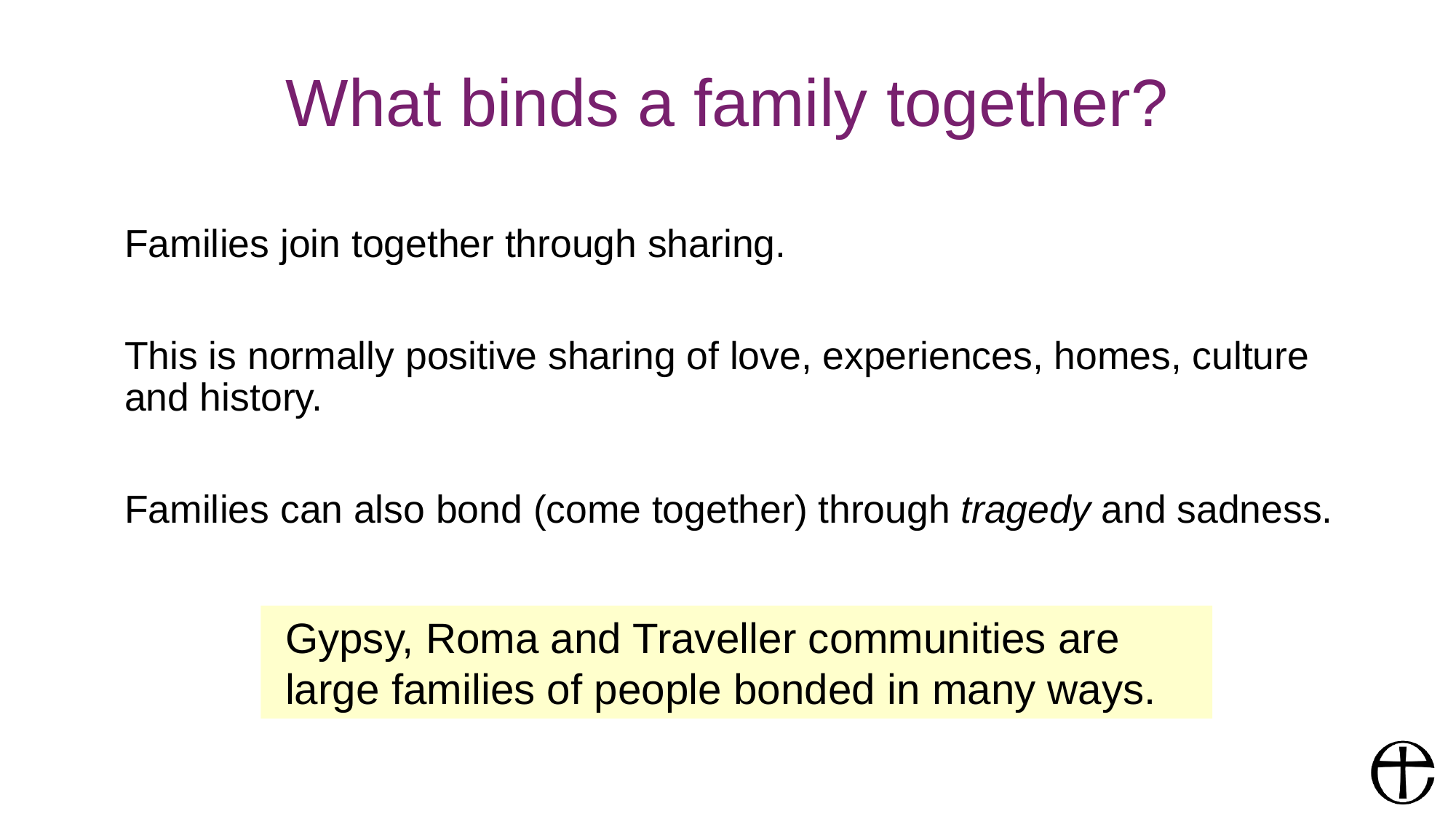

# What binds a family together?
Families join together through sharing.

This is normally positive sharing of love, experiences, homes, culture and history.

Families can also bond (come together) through tragedy and sadness.

Gypsy, Roma and Traveller communities are large families of people bonded in many ways.